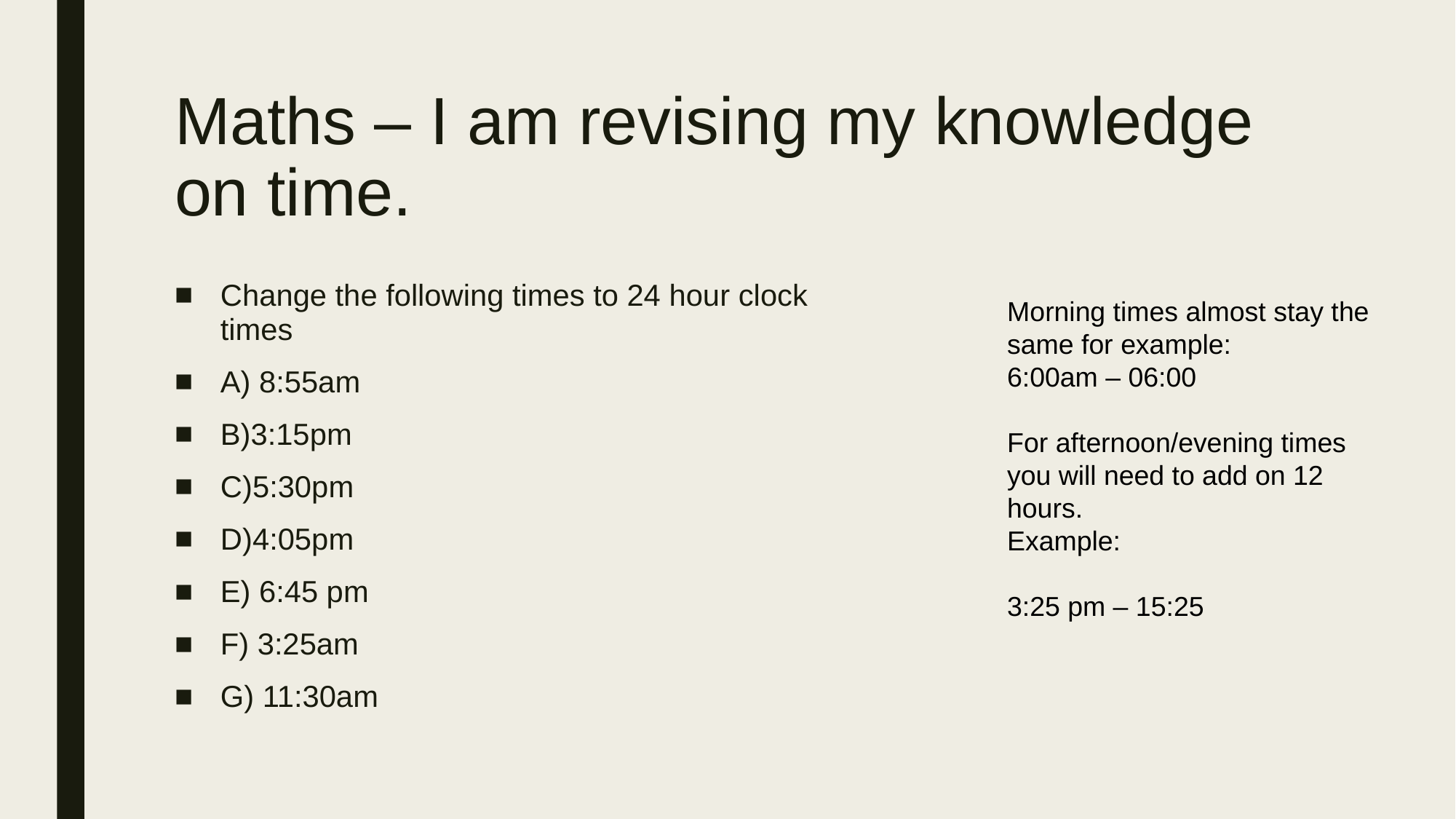

# Maths – I am revising my knowledge on time.
Change the following times to 24 hour clock times
A) 8:55am
B)3:15pm
C)5:30pm
D)4:05pm
E) 6:45 pm
F) 3:25am
G) 11:30am
Morning times almost stay the same for example:
6:00am – 06:00

For afternoon/evening times you will need to add on 12 hours.
Example:

3:25 pm – 15:25